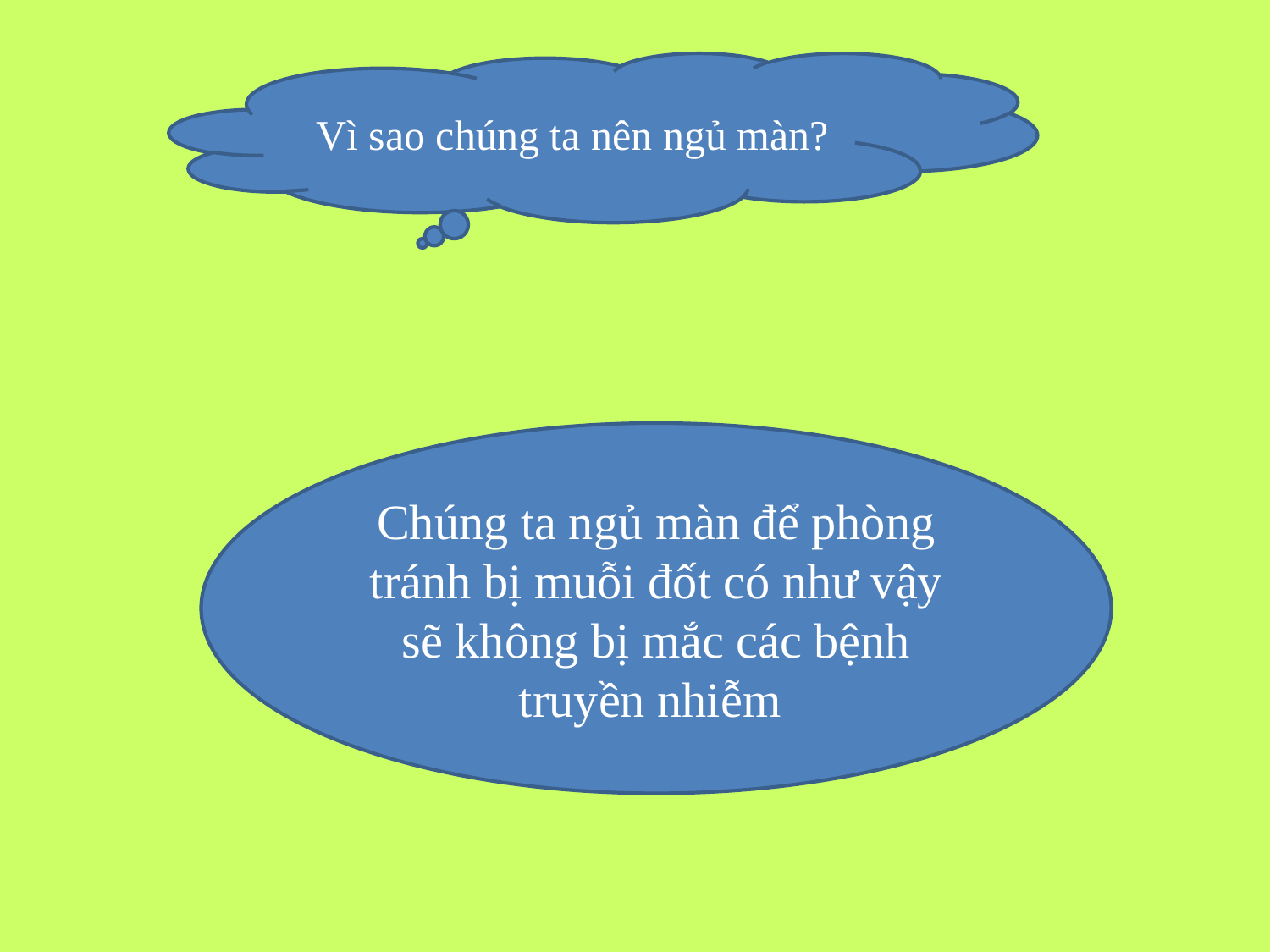

Vì sao chúng ta nên ngủ màn?
Chúng ta ngủ màn để phòng tránh bị muỗi đốt có như vậy sẽ không bị mắc các bệnh truyền nhiễm